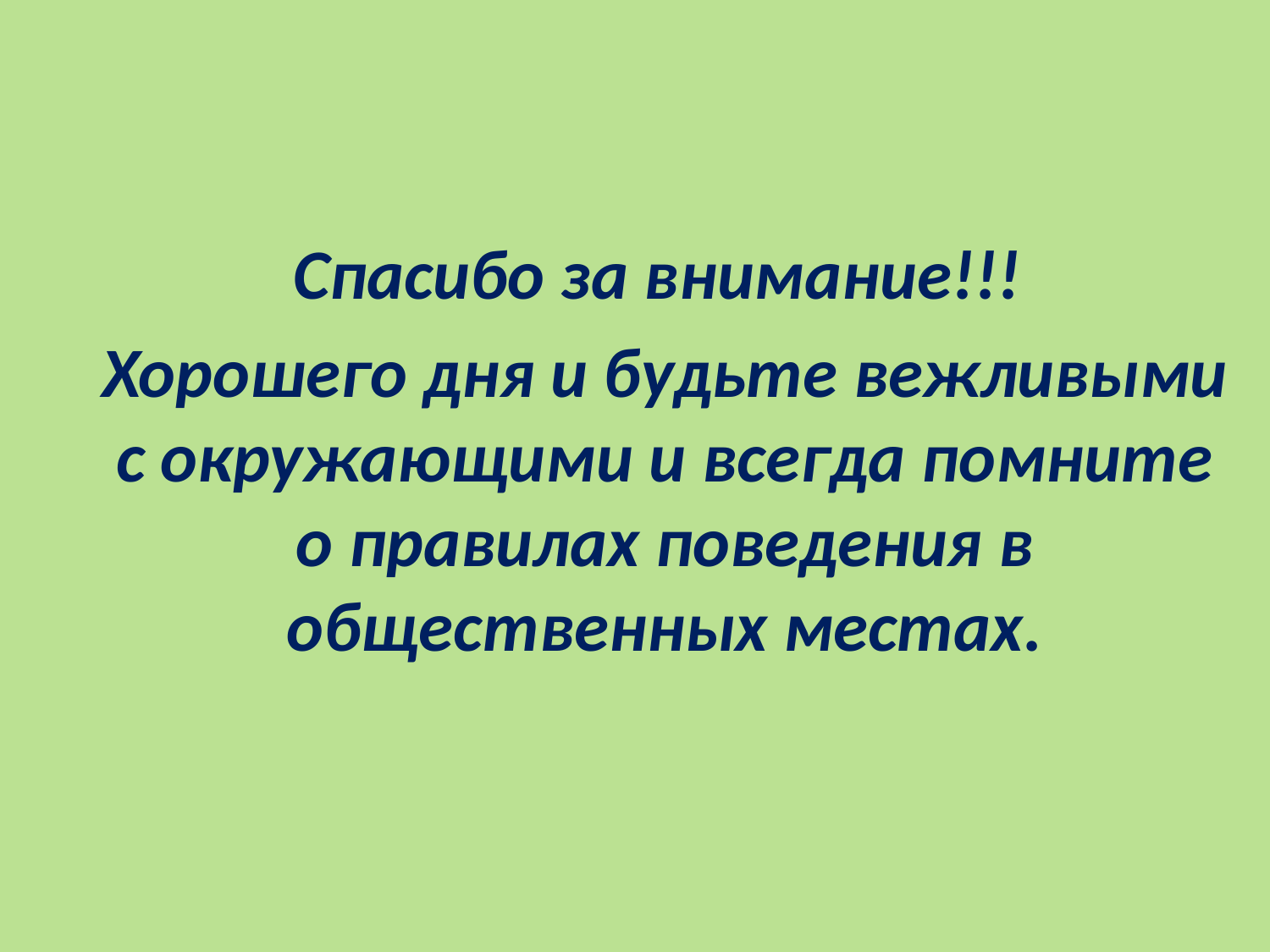

Спасибо за внимание!!!
Хорошего дня и будьте вежливыми с окружающими и всегда помните о правилах поведения в общественных местах.